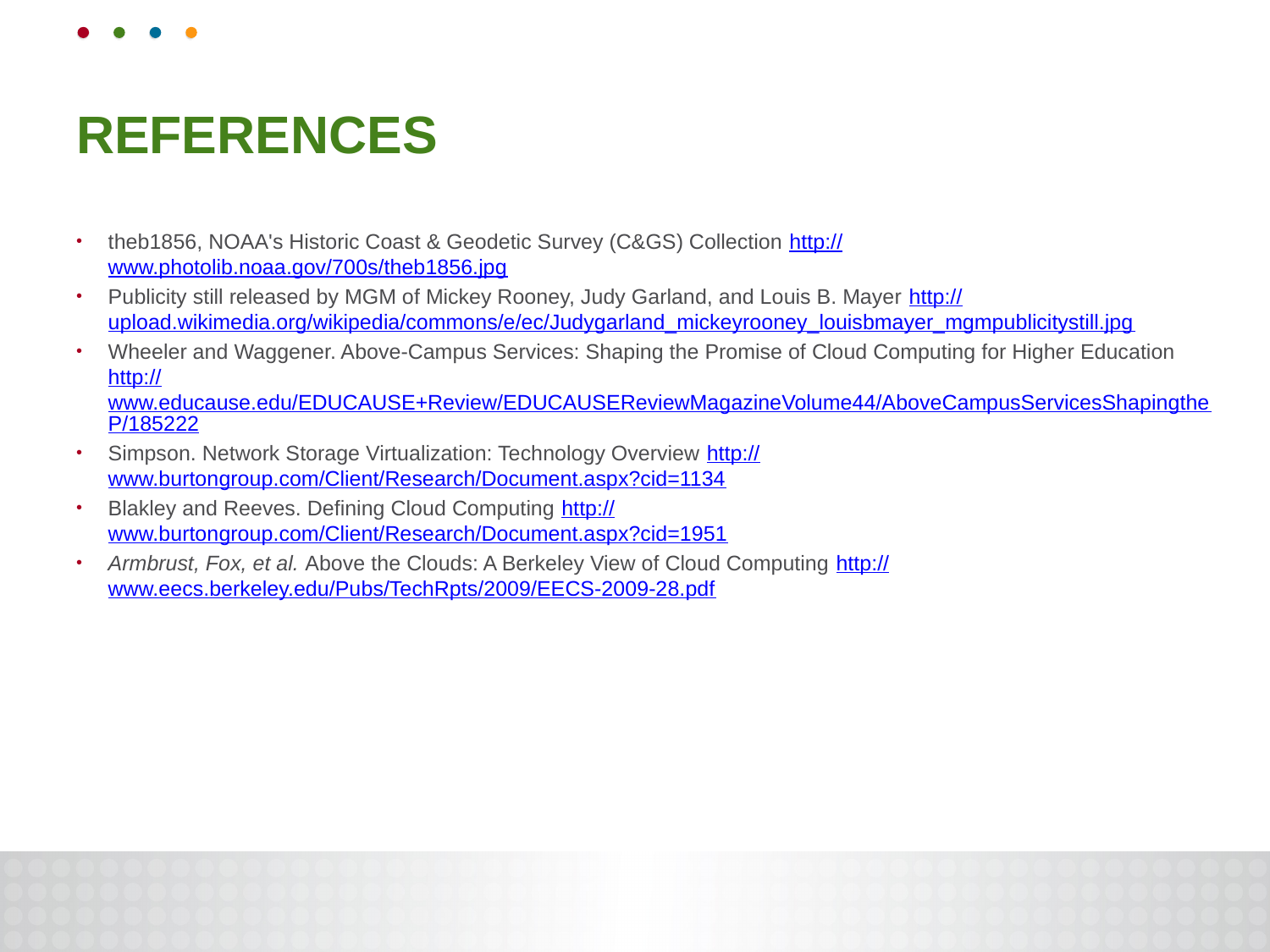

# References
theb1856, NOAA's Historic Coast & Geodetic Survey (C&GS) Collection http://www.photolib.noaa.gov/700s/theb1856.jpg
Publicity still released by MGM of Mickey Rooney, Judy Garland, and Louis B. Mayer http://upload.wikimedia.org/wikipedia/commons/e/ec/Judygarland_mickeyrooney_louisbmayer_mgmpublicitystill.jpg
Wheeler and Waggener. Above-Campus Services: Shaping the Promise of Cloud Computing for Higher Education http://www.educause.edu/EDUCAUSE+Review/EDUCAUSEReviewMagazineVolume44/AboveCampusServicesShapingtheP/185222
Simpson. Network Storage Virtualization: Technology Overview http://www.burtongroup.com/Client/Research/Document.aspx?cid=1134
Blakley and Reeves. Defining Cloud Computing http://www.burtongroup.com/Client/Research/Document.aspx?cid=1951
Armbrust, Fox, et al. Above the Clouds: A Berkeley View of Cloud Computing http://www.eecs.berkeley.edu/Pubs/TechRpts/2009/EECS-2009-28.pdf